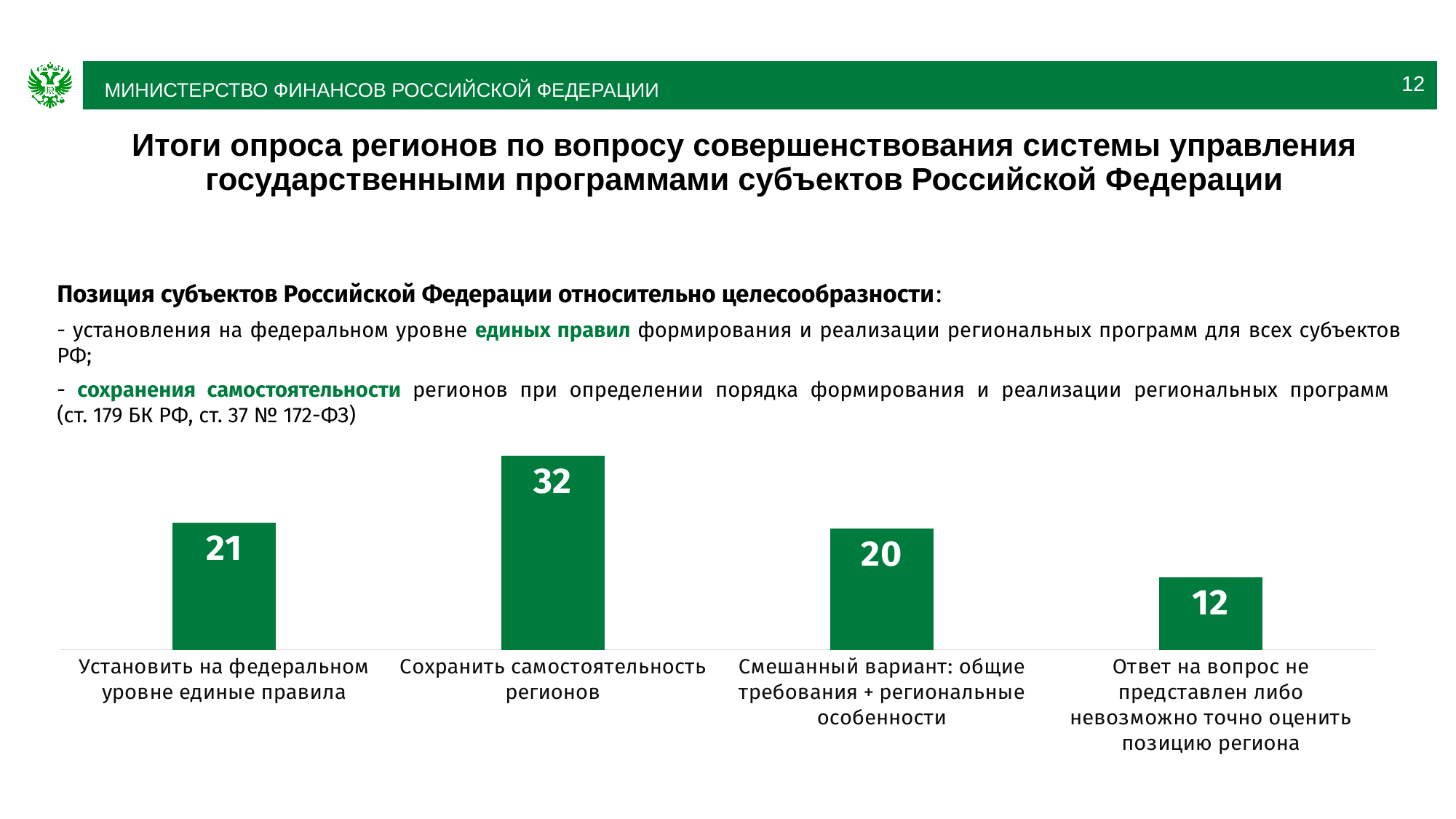

12
# Итоги опроса регионов по вопросу совершенствования системы управления государственными программами субъектов Российской Федерации
Позиция субъектов Российской Федерации относительно целесообразности:
- установления на федеральном уровне единых правил формирования и реализации региональных программ для всех субъектов РФ;
- сохранения самостоятельности регионов при определении порядка формирования и реализации региональных программ
(ст. 179 БК РФ, ст. 37 № 172-ФЗ)

### Chart

| Category |  |
|---|---|
| Установить на федеральном уровне единые правила | 21.0 |
| Сохранить самостоятельность регионов | 32.0 |
| Смешанный вариант: общие требования + региональные особенности | 20.0 |
| Ответ на вопрос не представлен либо невозможно точно оценить позицию региона | 12.0 |